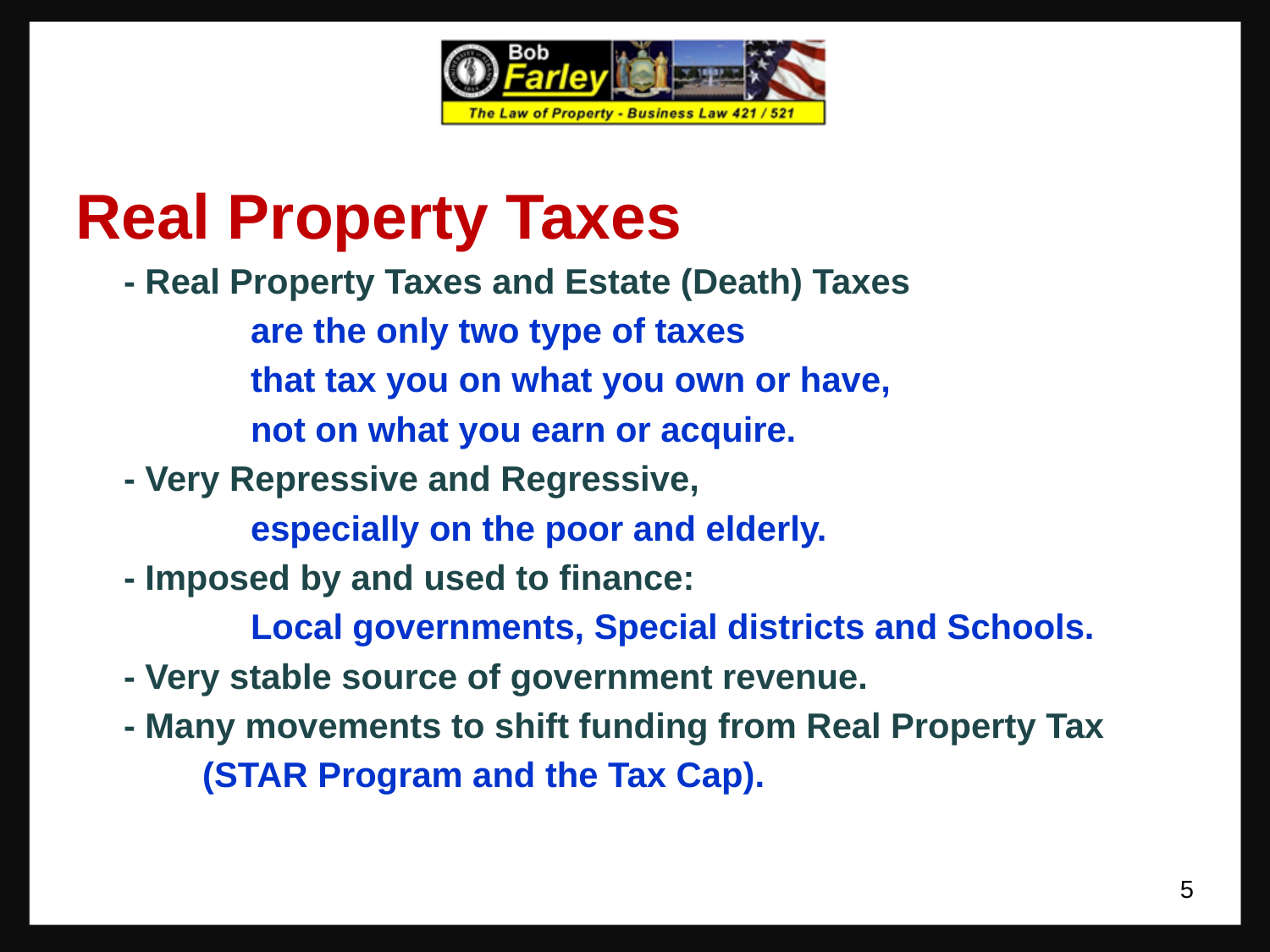

Real Property Taxes
	- Real Property Taxes and Estate (Death) Taxes
		are the only two type of taxes
		that tax you on what you own or have,
		not on what you earn or acquire.
	- Very Repressive and Regressive,
		especially on the poor and elderly.
	- Imposed by and used to finance:
		Local governments, Special districts and Schools.
	- Very stable source of government revenue.
	- Many movements to shift funding from Real Property Tax
             (STAR Program and the Tax Cap).

5